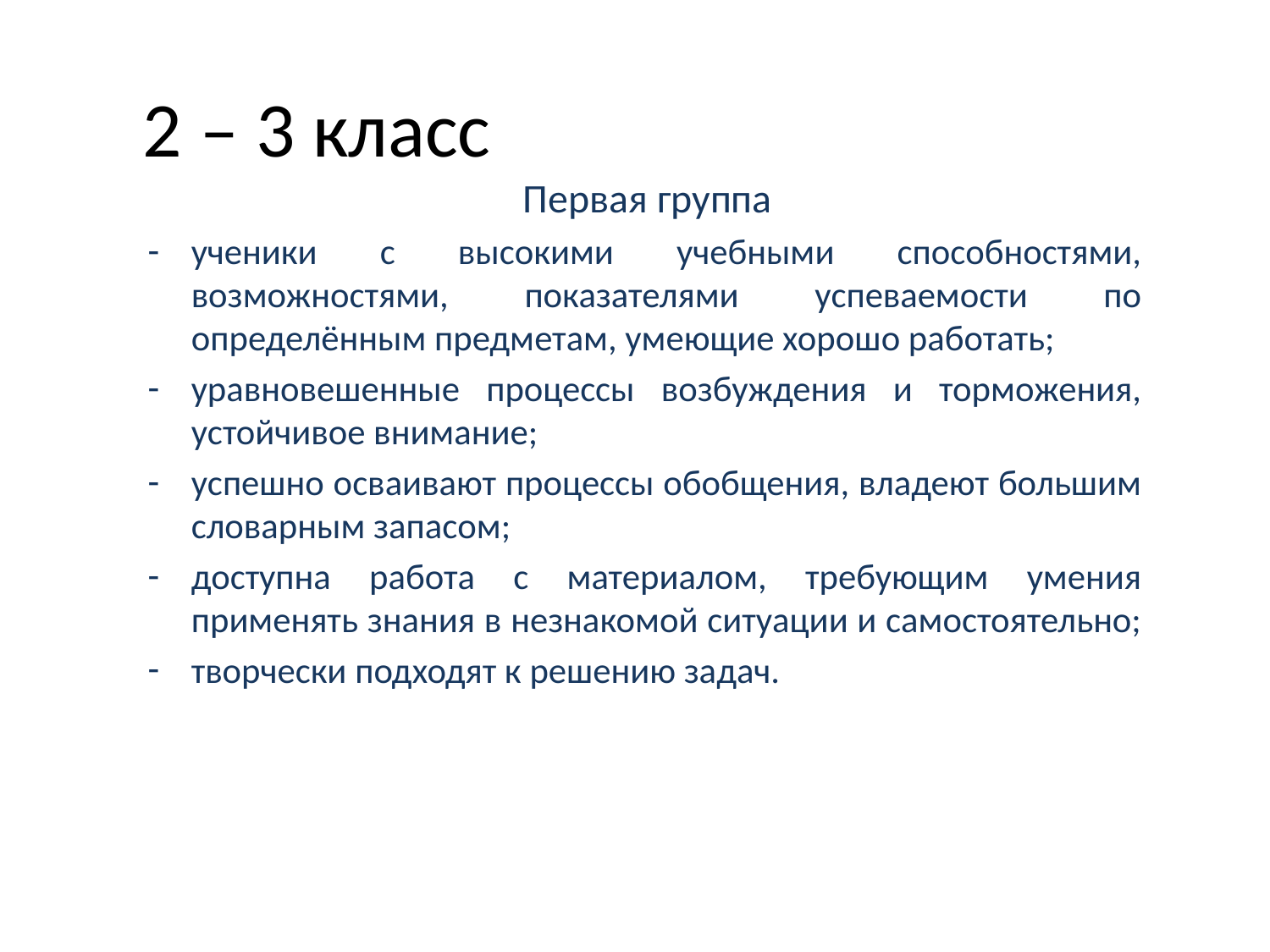

# 2 – 3 класс
Первая группа
ученики с высокими учебными способностями, возможностями, показателями успеваемости по определённым предметам, умеющие хорошо работать;
уравновешенные процессы возбуждения и торможения, устойчивое внимание;
успешно осваивают процессы обобщения, владеют большим словарным запасом;
доступна работа с материалом, требующим умения применять знания в незнакомой ситуации и самостоятельно;
творчески подходят к решению задач.